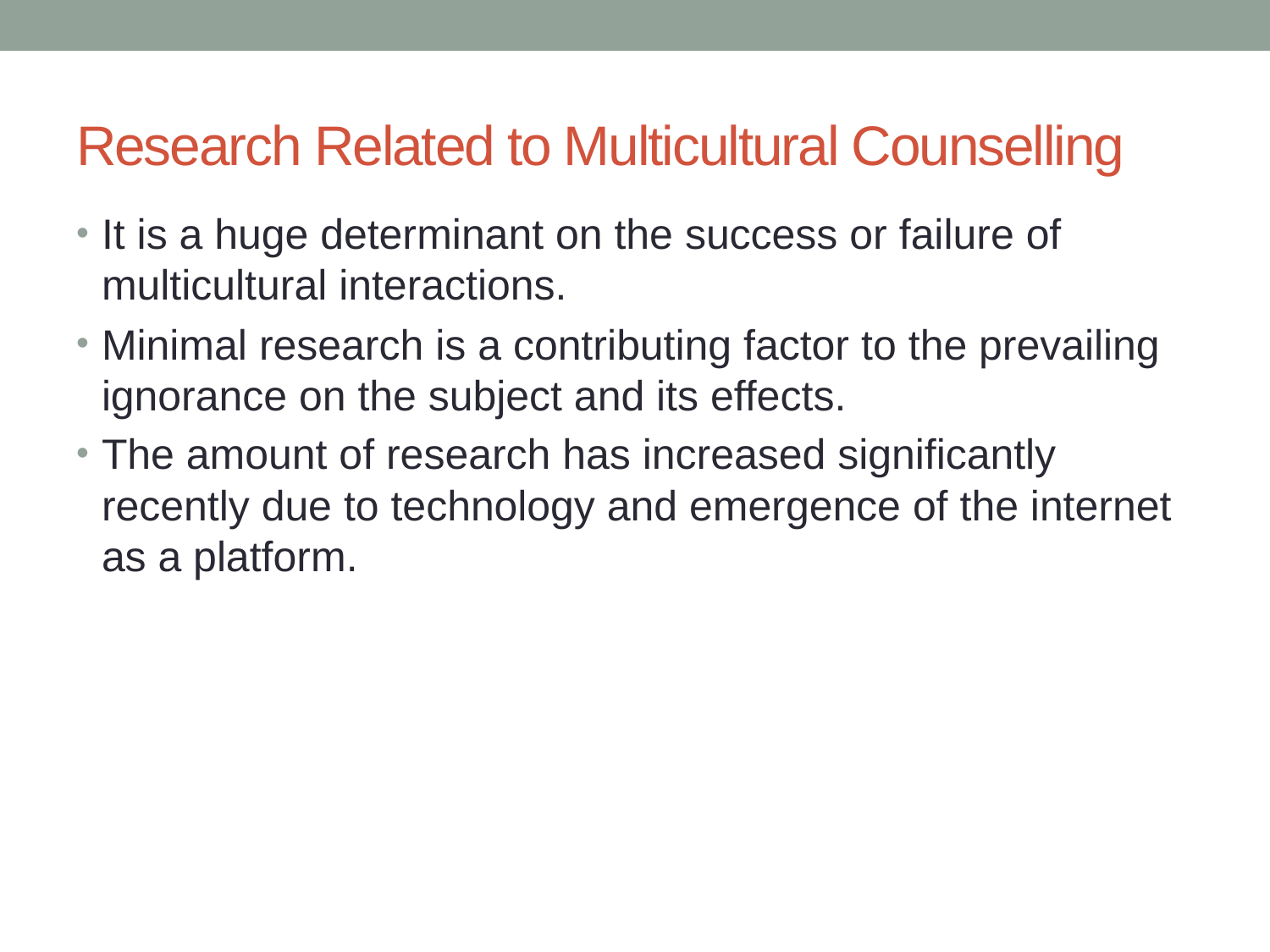

# Research Related to Multicultural Counselling
It is a huge determinant on the success or failure of multicultural interactions.
Minimal research is a contributing factor to the prevailing ignorance on the subject and its effects.
The amount of research has increased significantly recently due to technology and emergence of the internet as a platform.